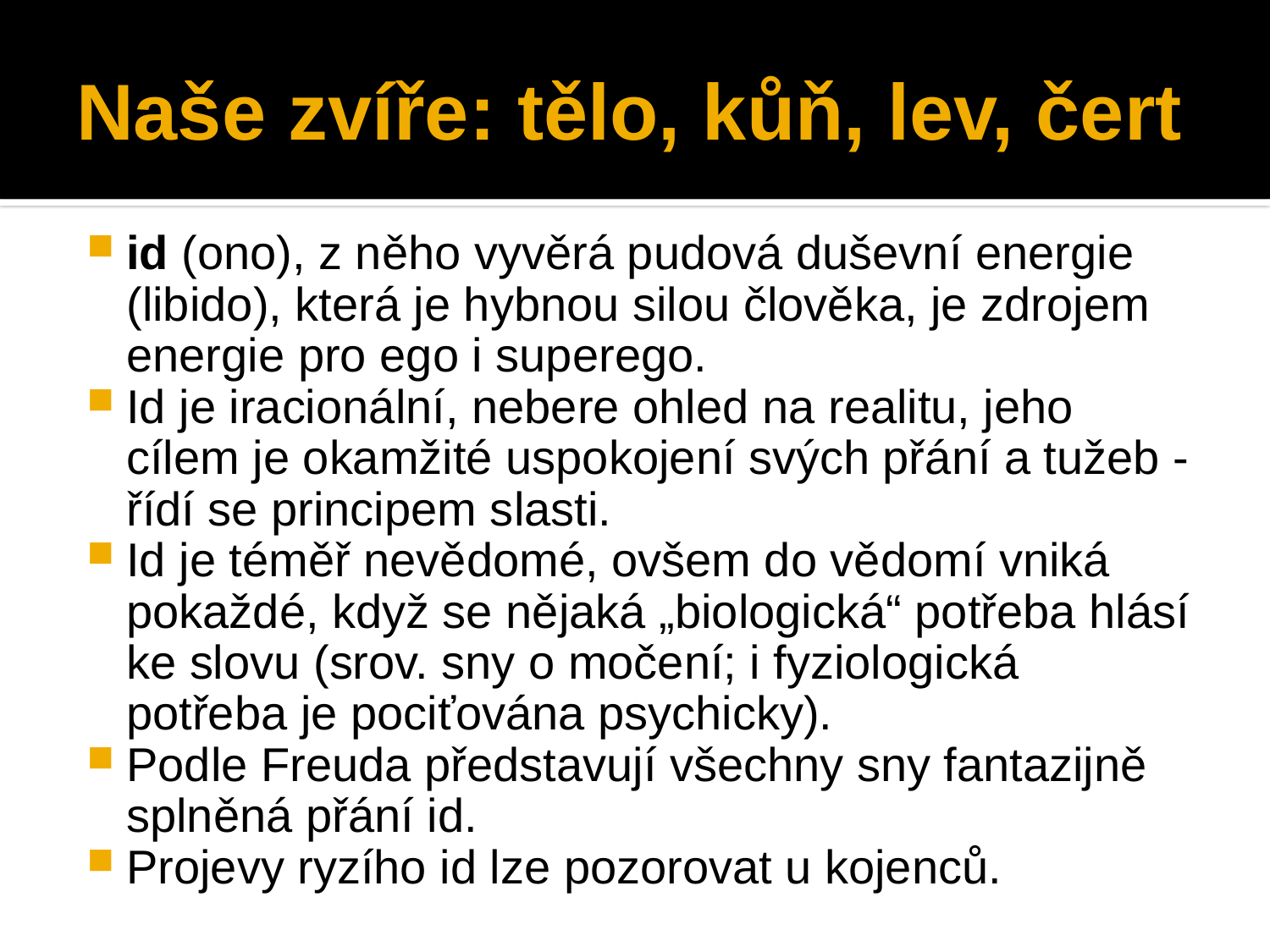

# Naše zvíře: tělo, kůň, lev, čert
id (ono), z něho vyvěrá pudová duševní energie (libido), která je hybnou silou člověka, je zdrojem energie pro ego i superego.
Id je iracionální, nebere ohled na realitu, jeho cílem je okamžité uspokojení svých přání a tužeb - řídí se principem slasti.
Id je téměř nevědomé, ovšem do vědomí vniká pokaždé, když se nějaká „biologická“ potřeba hlásí ke slovu (srov. sny o močení; i fyziologická potřeba je pociťována psychicky).
Podle Freuda představují všechny sny fantazijně splněná přání id.
Projevy ryzího id lze pozorovat u kojenců.